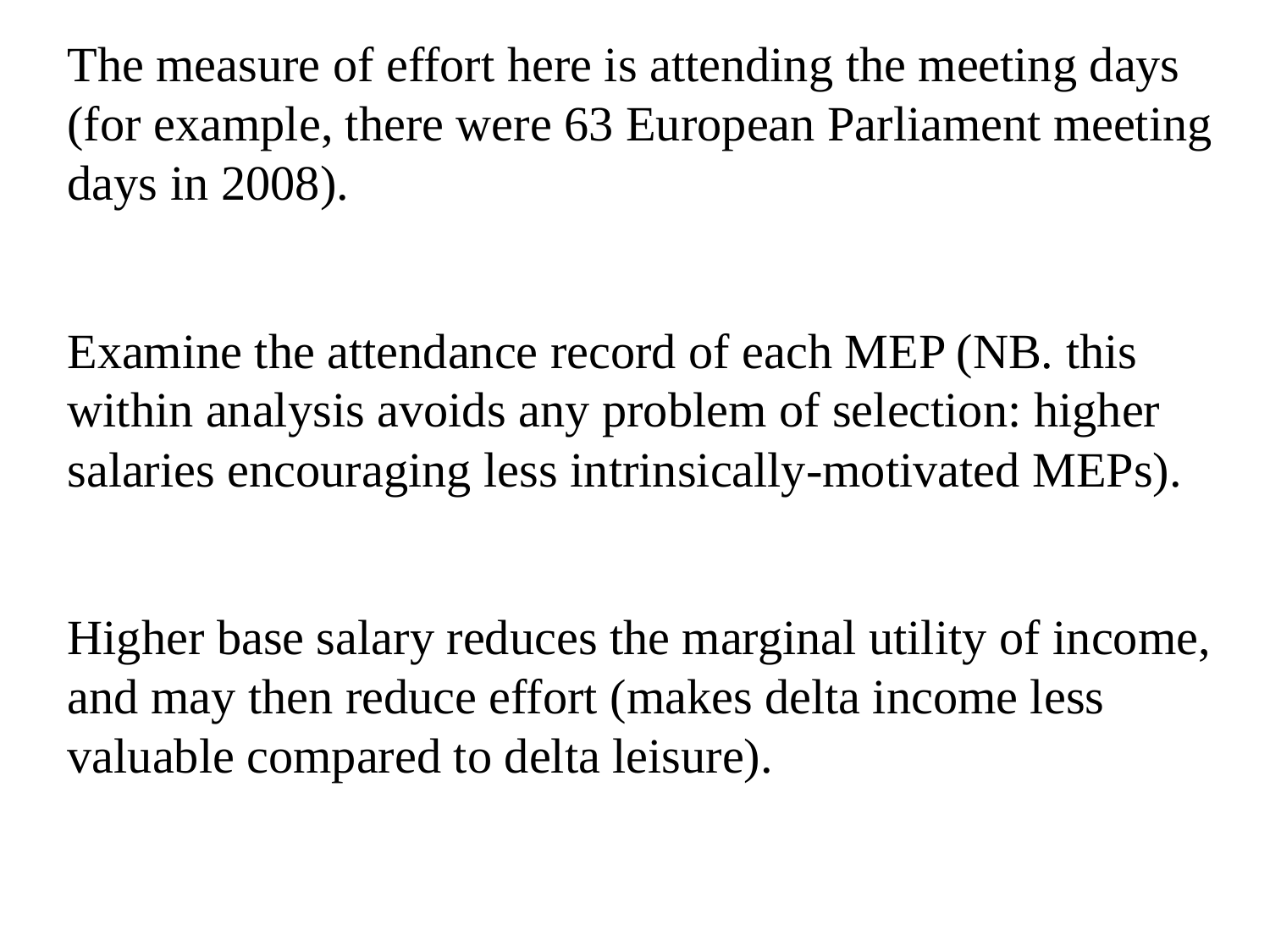

The measure of effort here is attending the meeting days (for example, there were 63 European Parliament meeting days in 2008).

Examine the attendance record of each MEP (NB. this within analysis avoids any problem of selection: higher salaries encouraging less intrinsically-motivated MEPs).

Higher base salary reduces the marginal utility of income, and may then reduce effort (makes delta income less valuable compared to delta leisure).